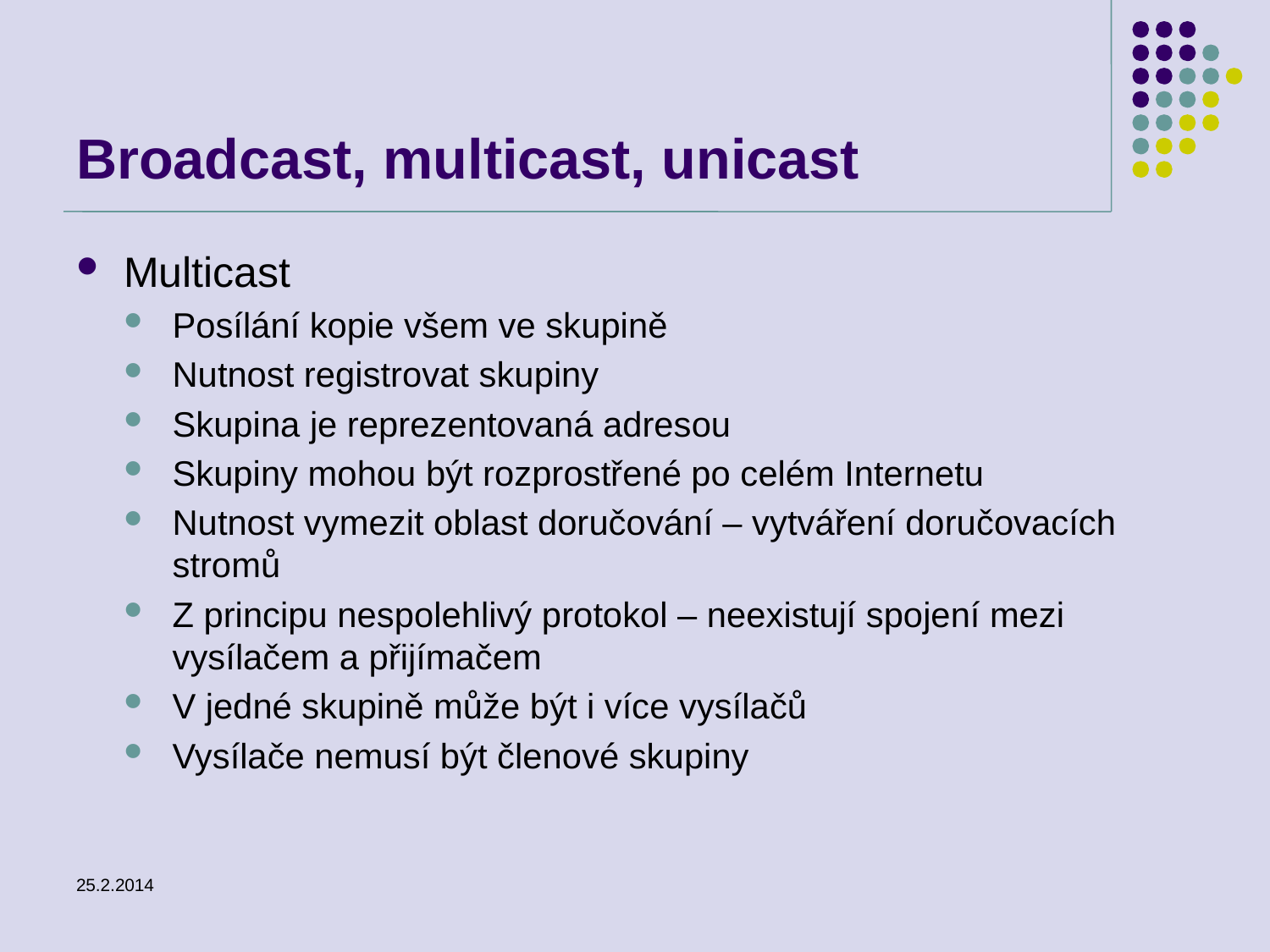

# Broadcast, multicast, unicast
Multicast
Posílání kopie všem ve skupině
Nutnost registrovat skupiny
Skupina je reprezentovaná adresou
Skupiny mohou být rozprostřené po celém Internetu
Nutnost vymezit oblast doručování – vytváření doručovacích stromů
Z principu nespolehlivý protokol – neexistují spojení mezi vysílačem a přijímačem
V jedné skupině může být i více vysílačů
Vysílače nemusí být členové skupiny
25.2.2014